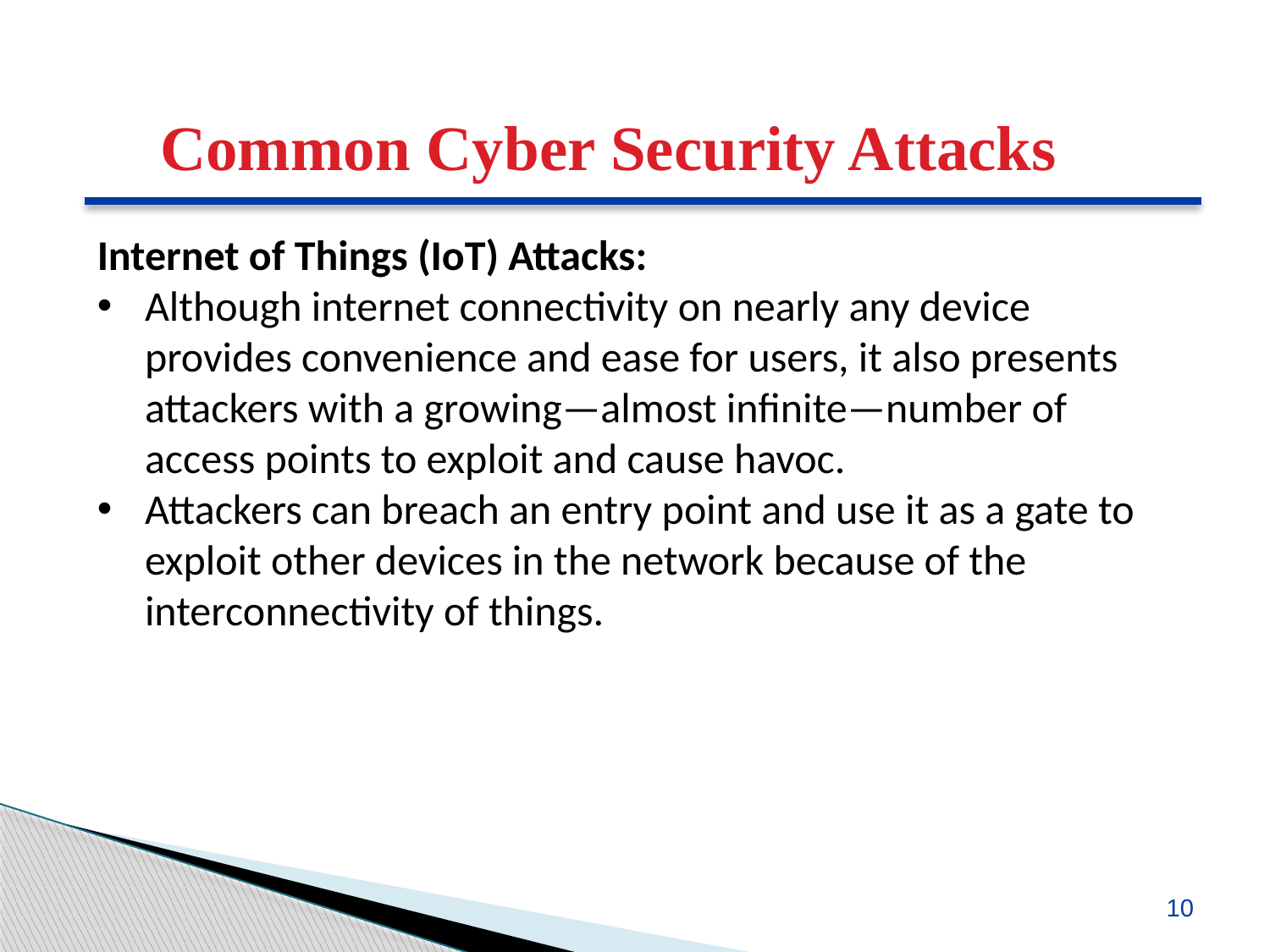

Common Cyber Security Attacks
Internet of Things (IoT) Attacks:
Although internet connectivity on nearly any device provides convenience and ease for users, it also presents attackers with a growing—almost infinite—number of access points to exploit and cause havoc.
Attackers can breach an entry point and use it as a gate to exploit other devices in the network because of the interconnectivity of things.

10